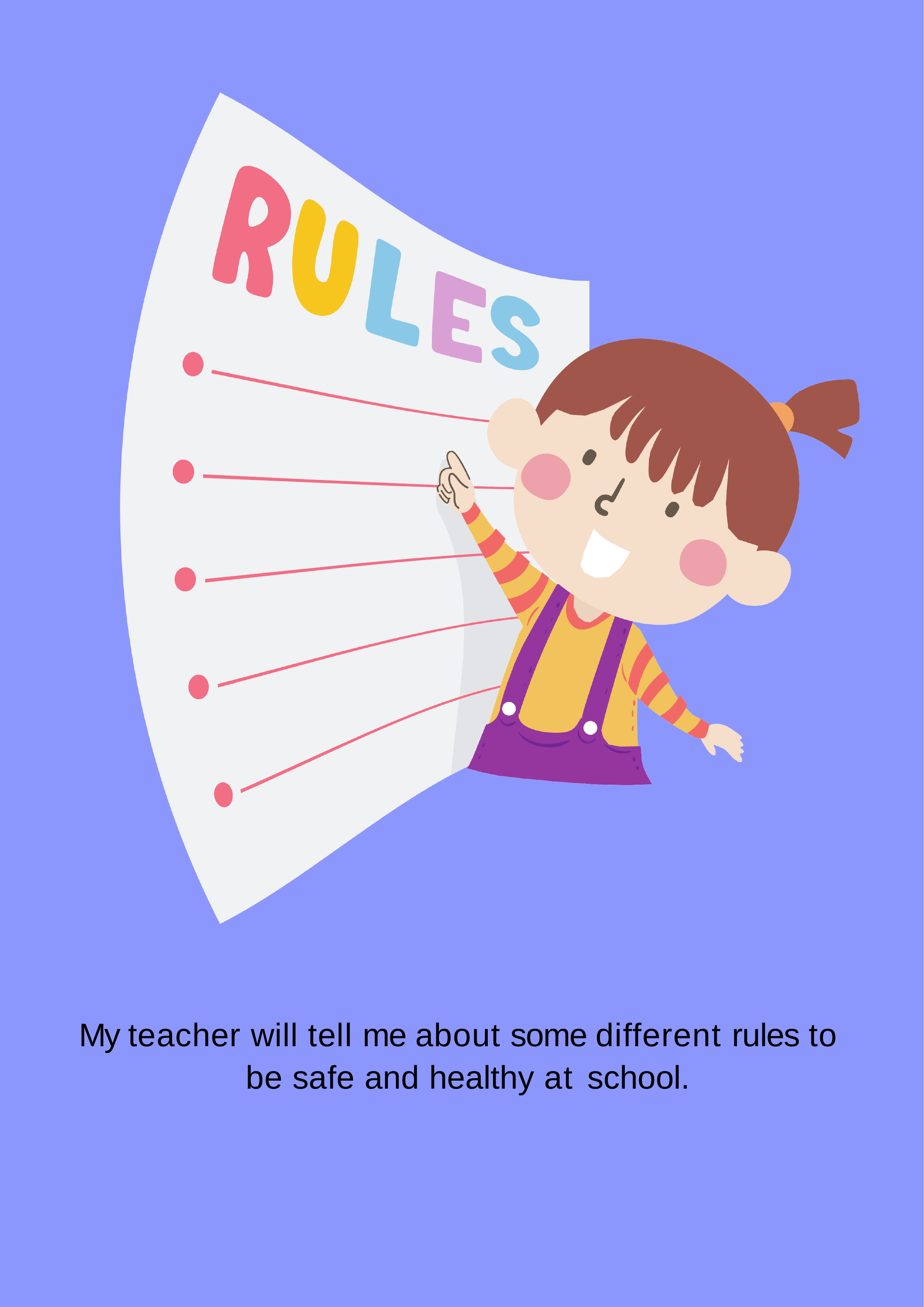

My teacher will tell me about some different rules to  be safe and healthy at school.